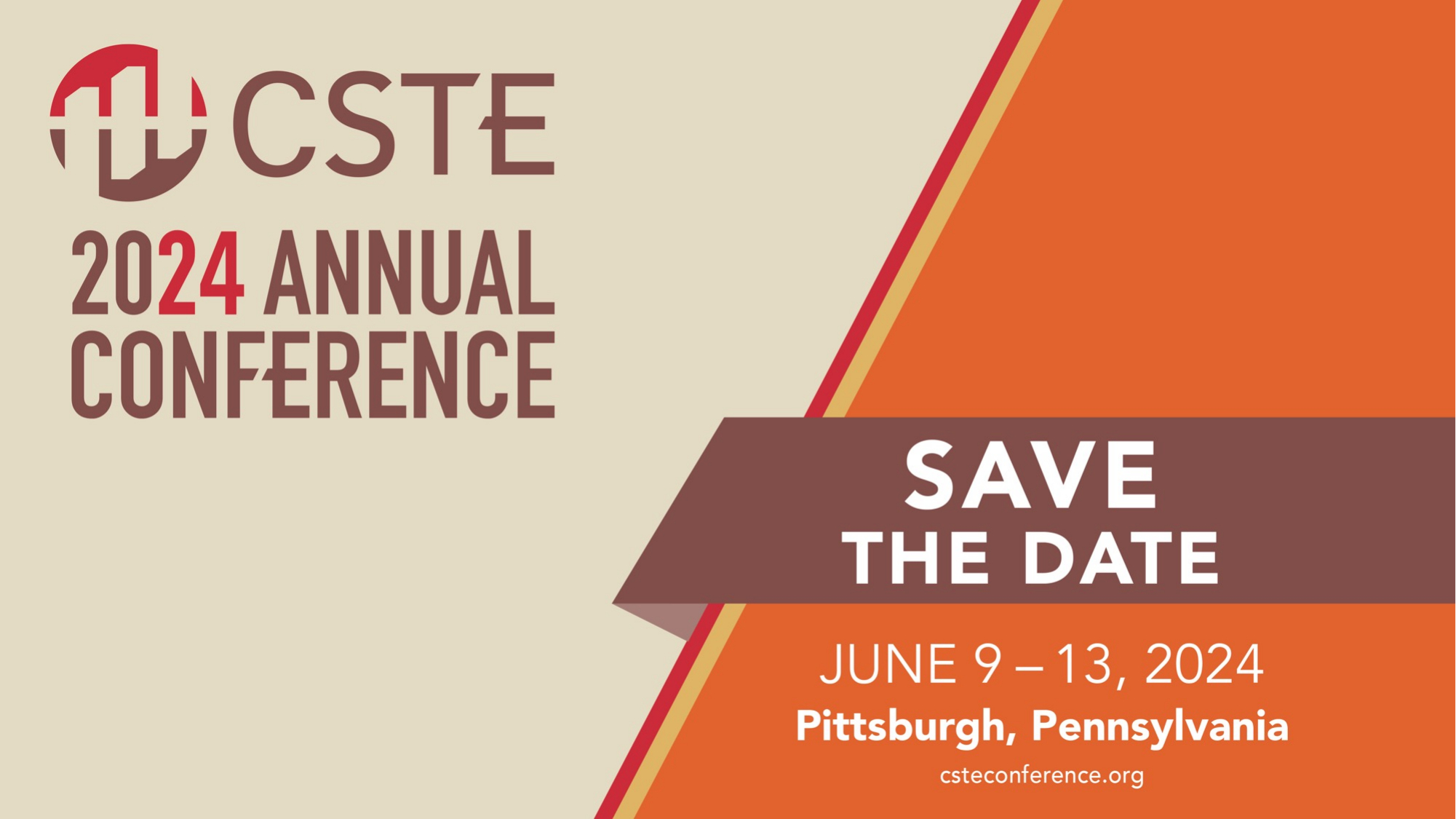

Save the Date – June 9-13, 2024 in Pittsburgh, Pennsylvania